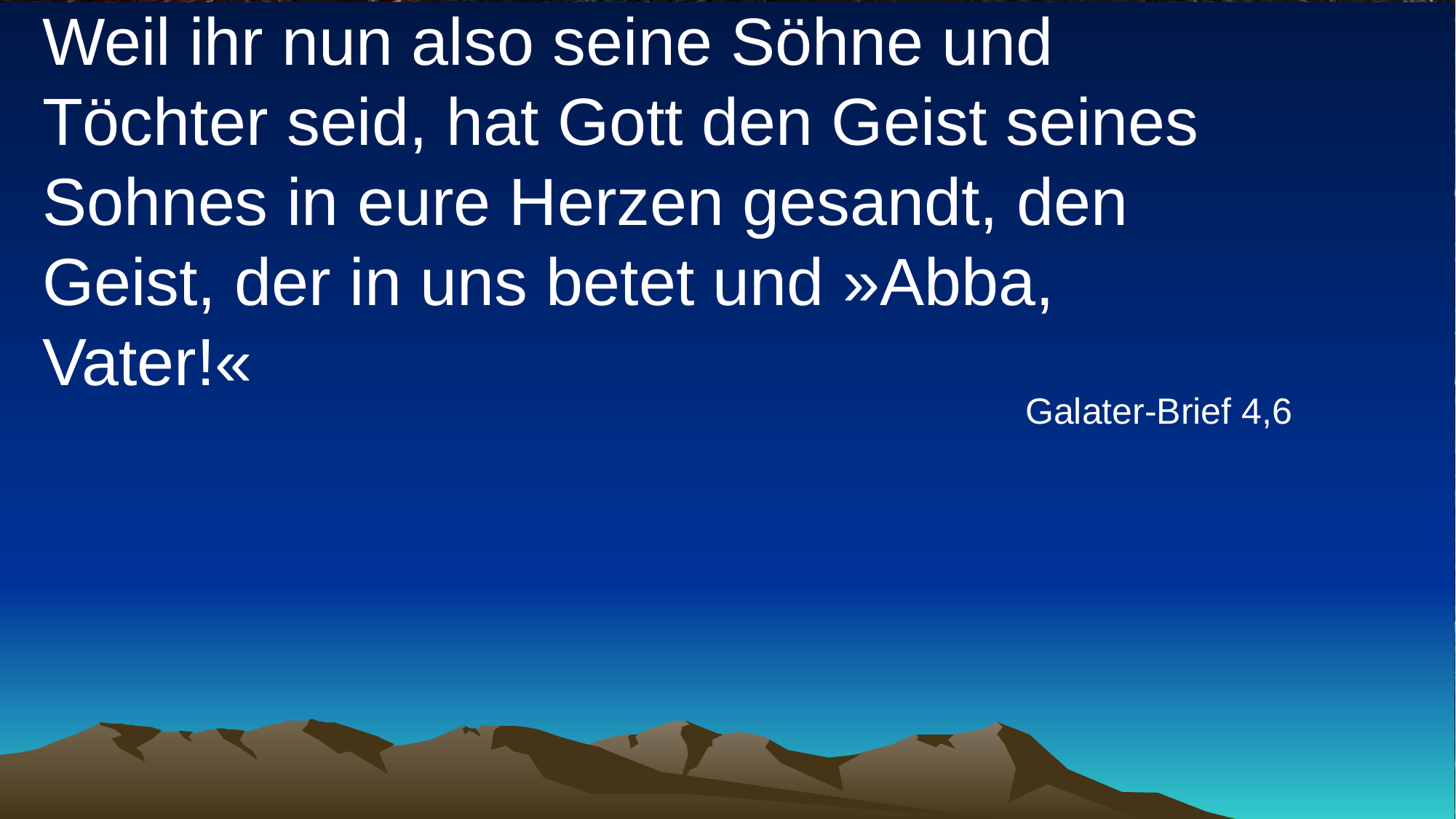

# Weil ihr nun also seine Söhne und Töchter seid, hat Gott den Geist seines Sohnes in eure Herzen gesandt, den Geist, der in uns betet und »Abba, Vater!«
Galater-Brief 4,6